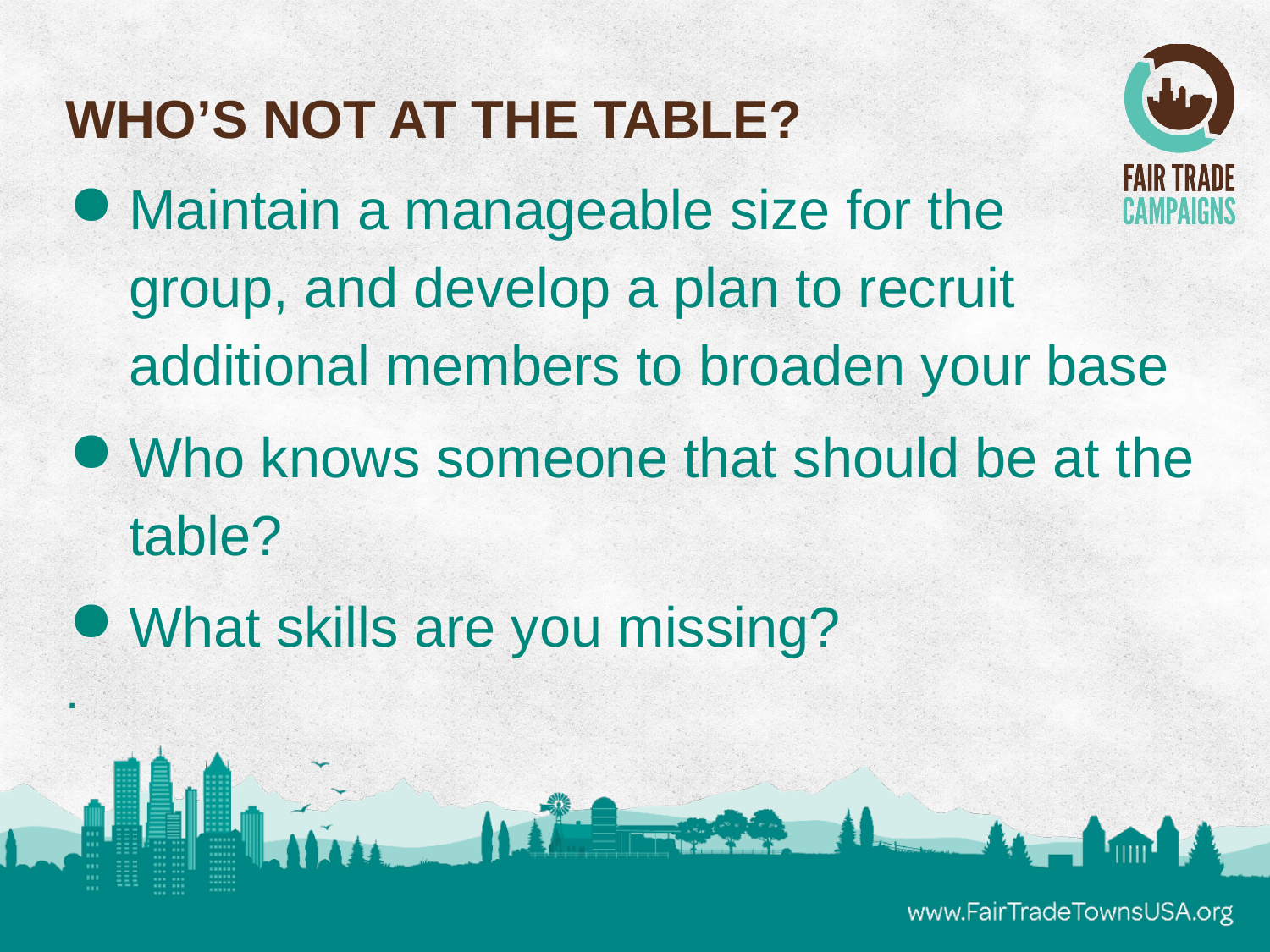

WHO’S NOT AT THE TABLE?
Maintain a manageable size for the   group, and develop a plan to recruit additional members to broaden your base
Who knows someone that should be at the table?
What skills are you missing?
.